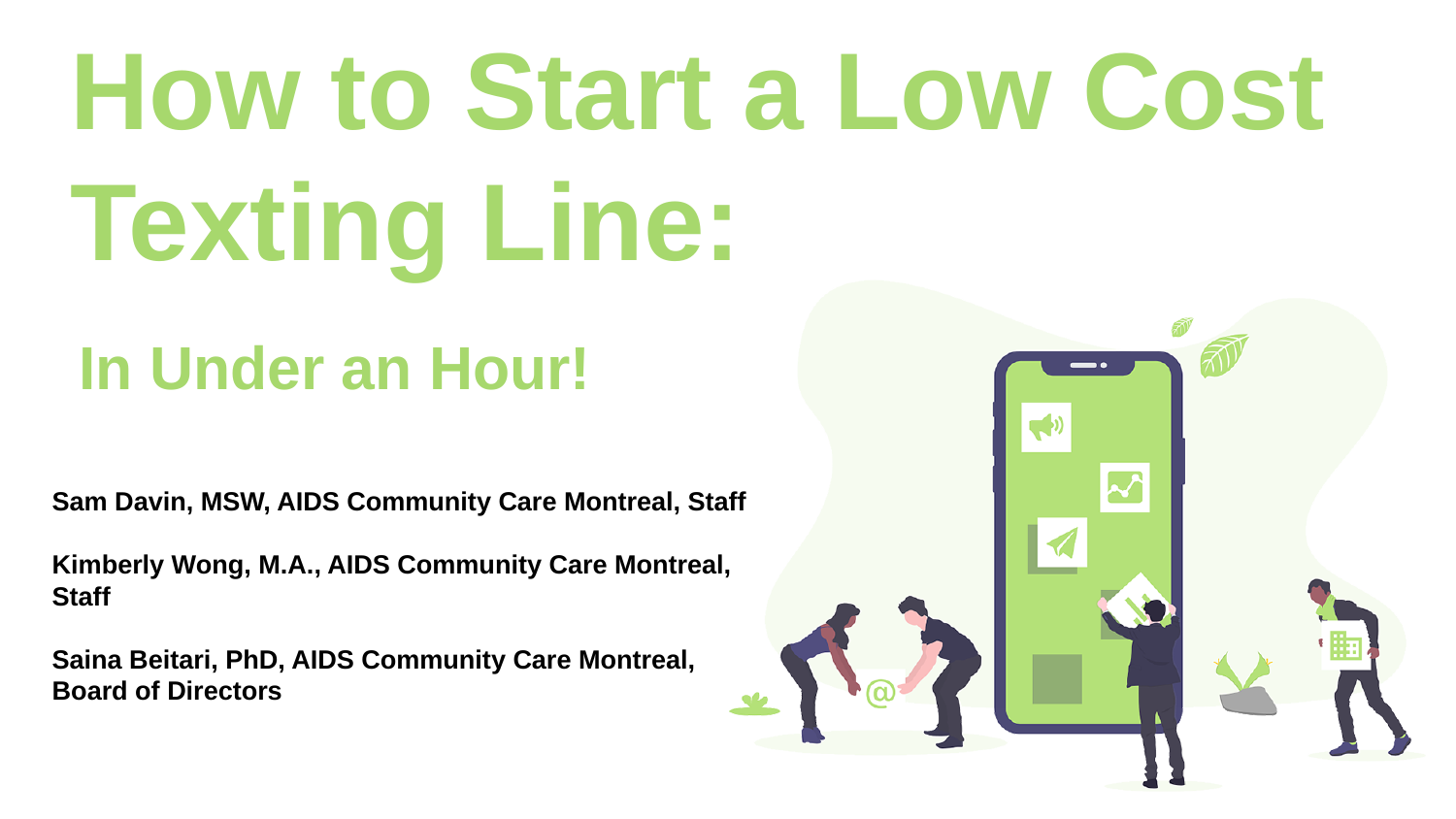

# How to Start a Low Cost Texting Line:

In Under an Hour!
Sam Davin, MSW, AIDS Community Care Montreal, Staff

Kimberly Wong, M.A., AIDS Community Care Montreal, Staff

Saina Beitari, PhD, AIDS Community Care Montreal, Board of Directors